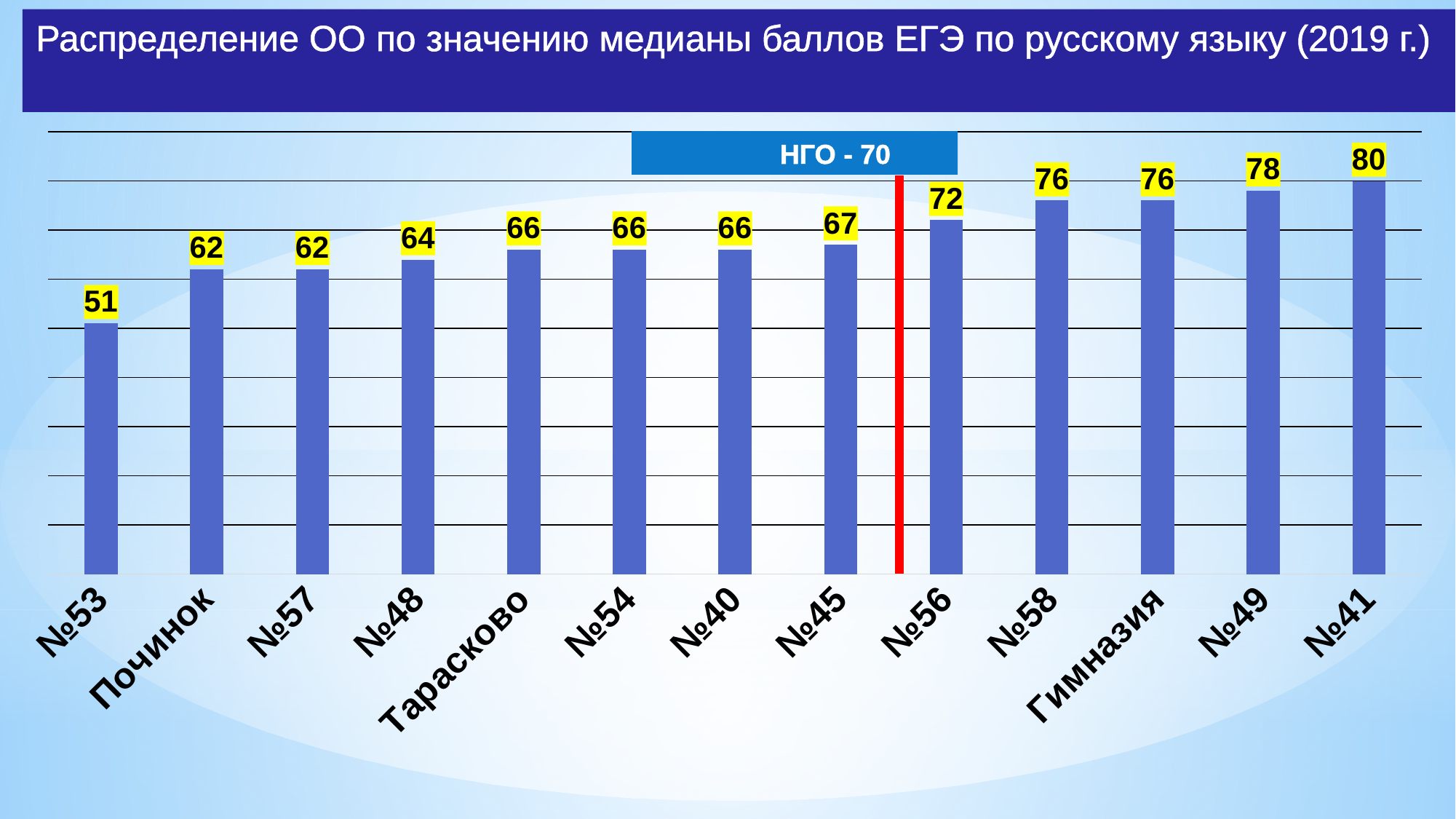

# Распределение ОО по значению медианы баллов ЕГЭ по русскому языку (2019 г.)

### Chart

| Category |  |
|---|---|
| №53 | 51.0 |
| Починок | 62.0 |
| №57 | 62.0 |
| №48 | 64.0 |
| Тарасково | 66.0 |
| №54 | 66.0 |
| №40 | 66.0 |
| №45 | 67.0 |
| №56 | 72.0 |
| №58 | 76.0 |
| Гимназия | 76.0 |
| №49 | 78.0 |
| №41 | 80.0 |
                  НГО - 70